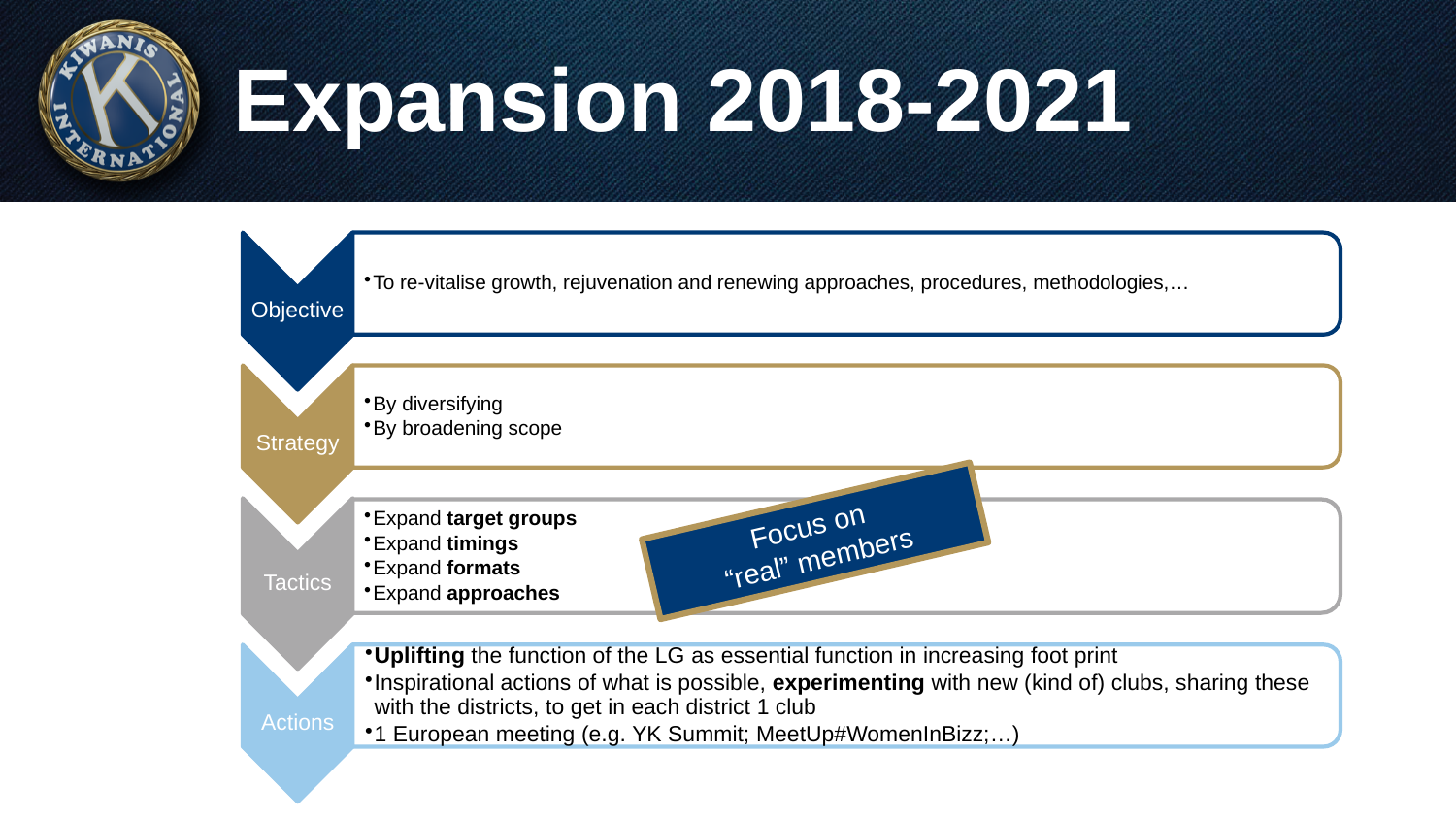

# Expansion 2018-2021
Objective
To re-vitalise growth, rejuvenation and renewing approaches, procedures, methodologies,…
Strategy
By diversifying
By broadening scope
Tactics
Expand target groups
Expand timings
Expand formats
Expand approaches
Actions
Uplifting the function of the LG as essential function in increasing foot print
Inspirational actions of what is possible, experimenting with new (kind of) clubs, sharing these with the districts, to get in each district 1 club
1 European meeting (e.g. YK Summit; MeetUp#WomenInBizz;…)
Focus on
“real” members